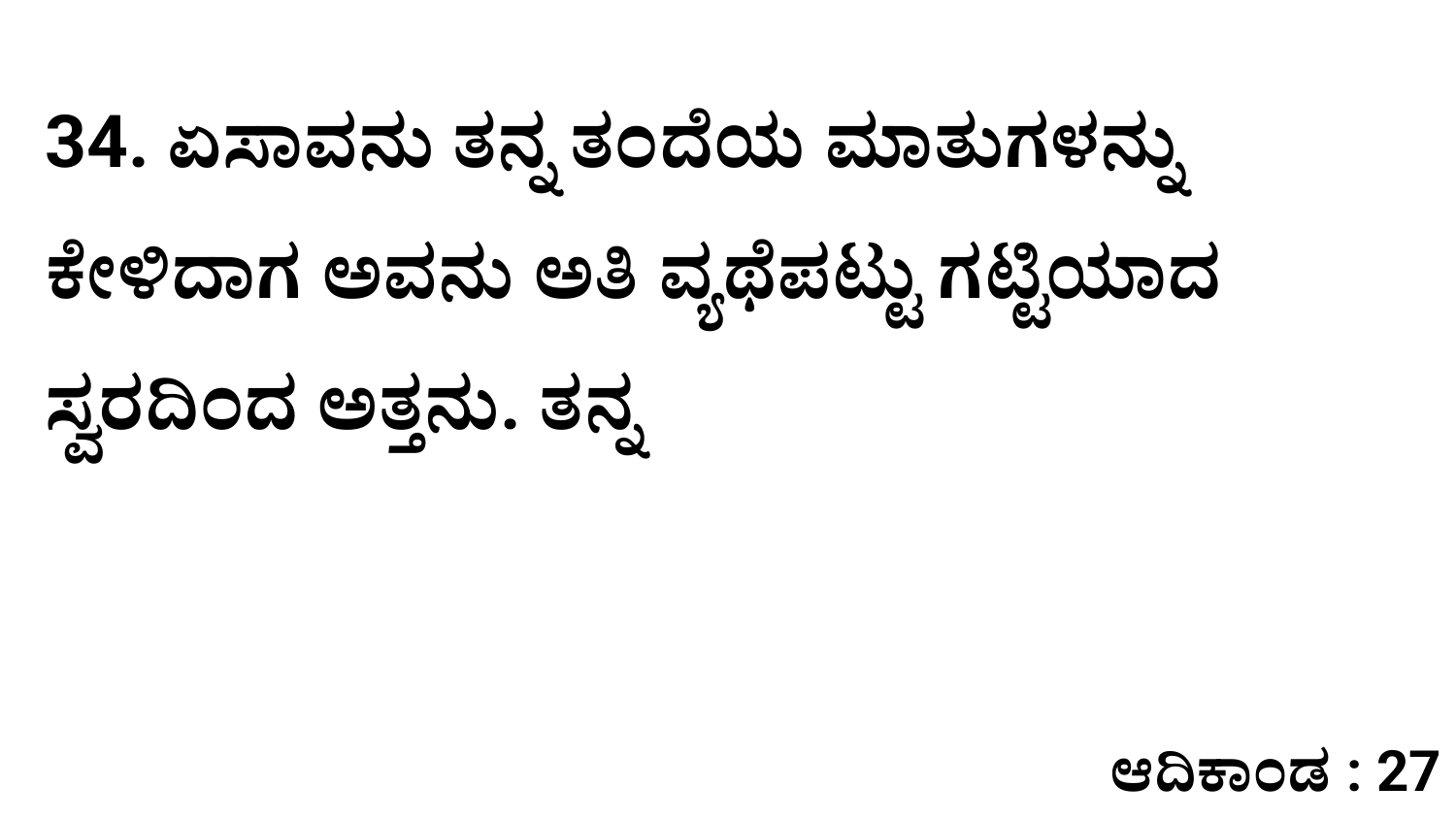

34. ಏಸಾವನು ತನ್ನ ತಂದೆಯ ಮಾತುಗಳನ್ನು ಕೇಳಿದಾಗ ಅವನು ಅತಿ ವ್ಯಥೆಪಟ್ಟು ಗಟ್ಟಿಯಾದ ಸ್ವರದಿಂದ ಅತ್ತನು. ತನ್ನ
ಆದಿಕಾಂಡ : 27